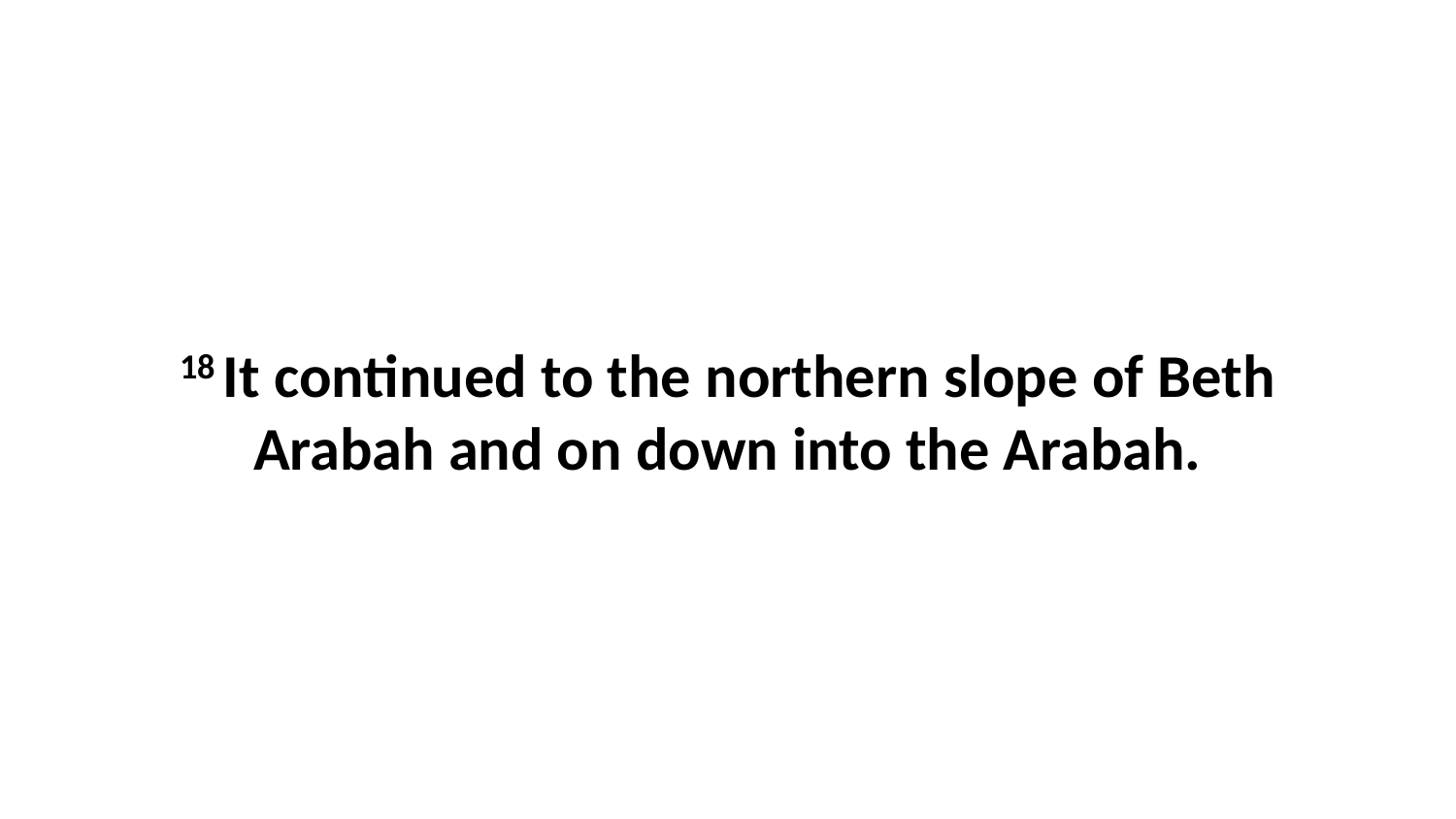

18 It continued to the northern slope of Beth Arabah and on down into the Arabah.